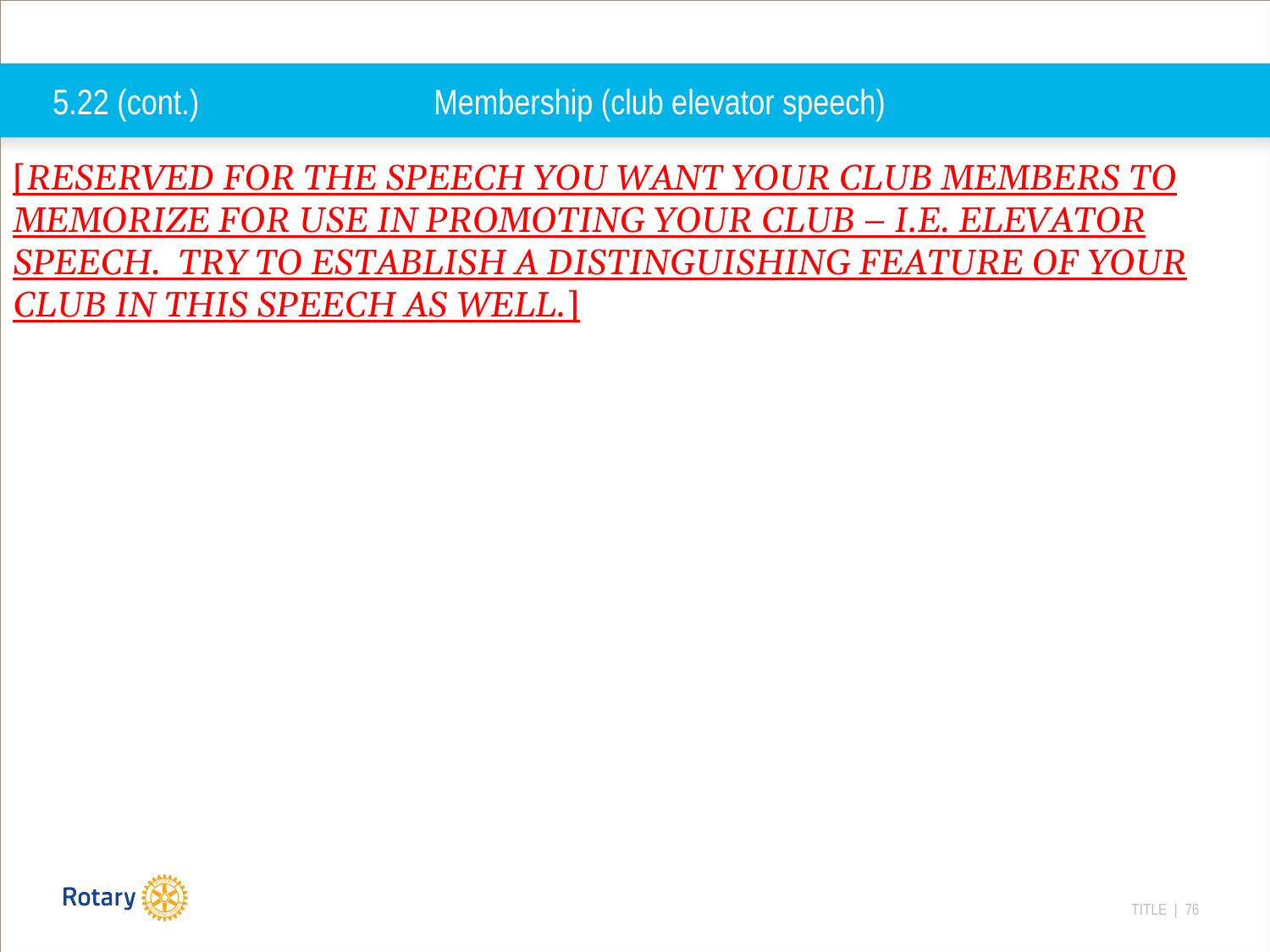

# 5.22 (cont.)		Membership (club elevator speech)
[RESERVED FOR THE SPEECH YOU WANT YOUR CLUB MEMBERS TO MEMORIZE FOR USE IN PROMOTING YOUR CLUB – I.E. ELEVATOR SPEECH.  TRY TO ESTABLISH A DISTINGUISHING FEATURE OF YOUR CLUB IN THIS SPEECH AS WELL.]